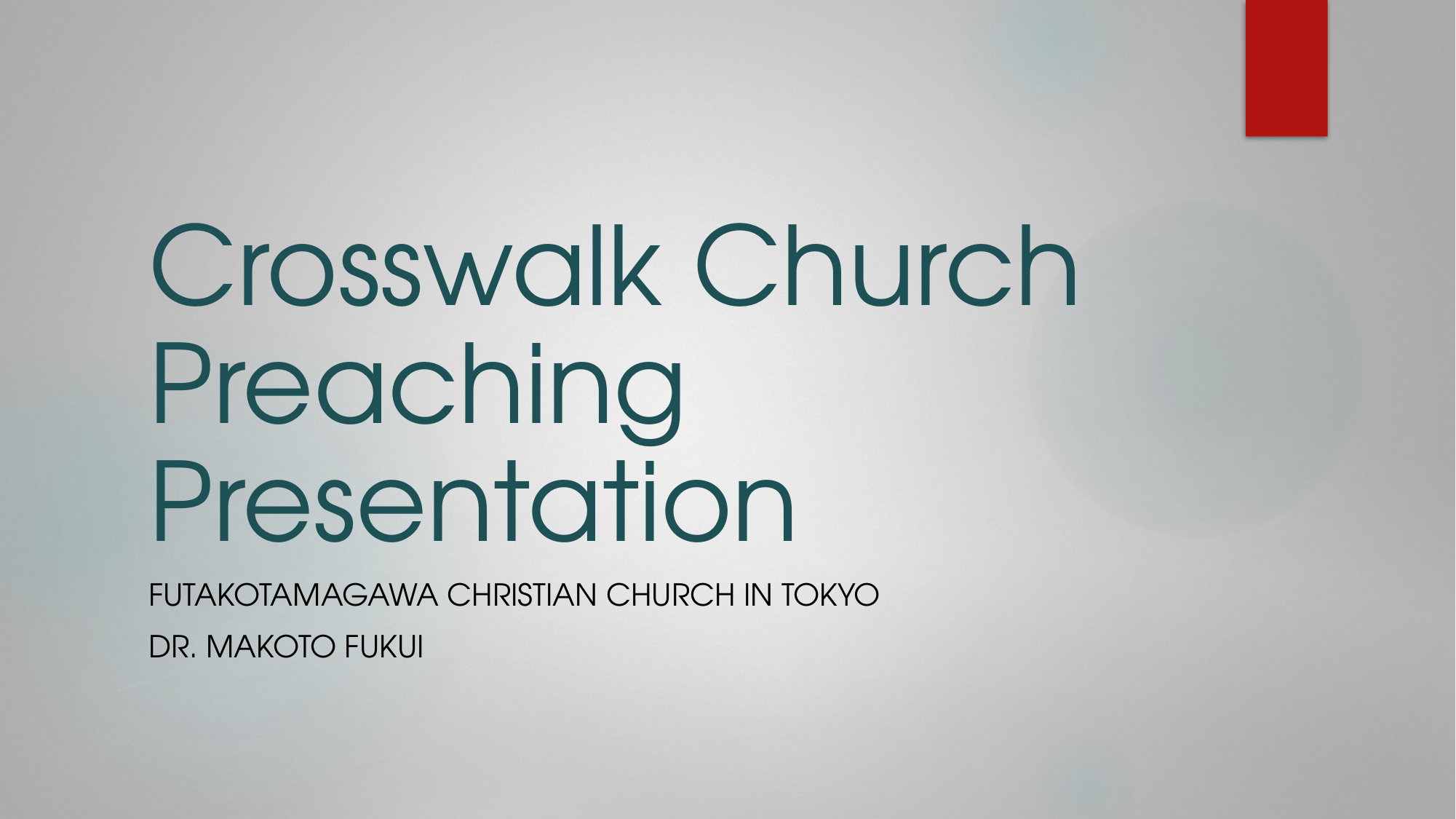

# Crosswalk Church Preaching Presentation
Futakotamagawa Christian Church in Tokyo
Dr. Makoto Fukui